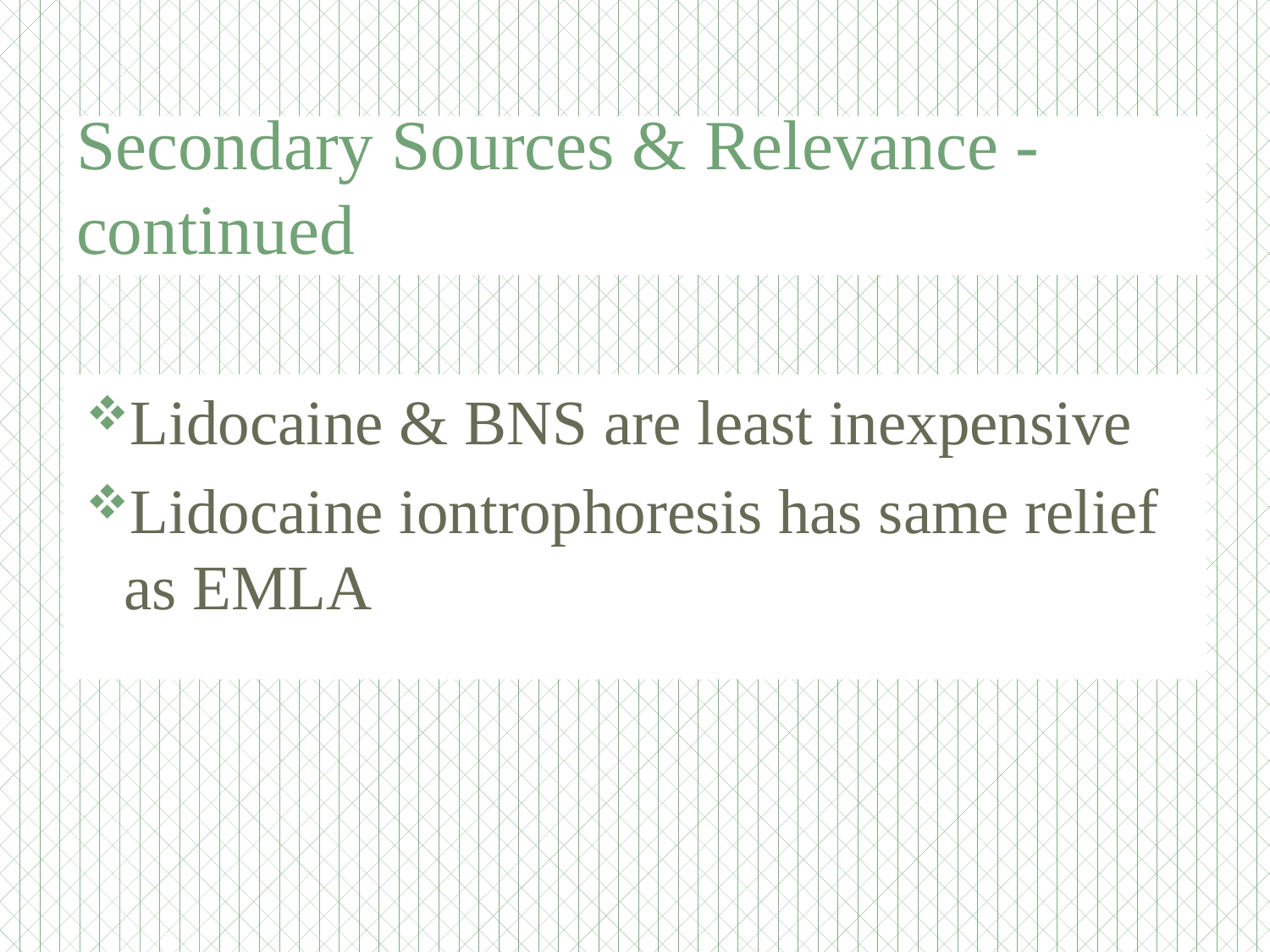

# Secondary Sources & Relevance - continued
Lidocaine & BNS are least inexpensive
Lidocaine iontrophoresis has same relief as EMLA